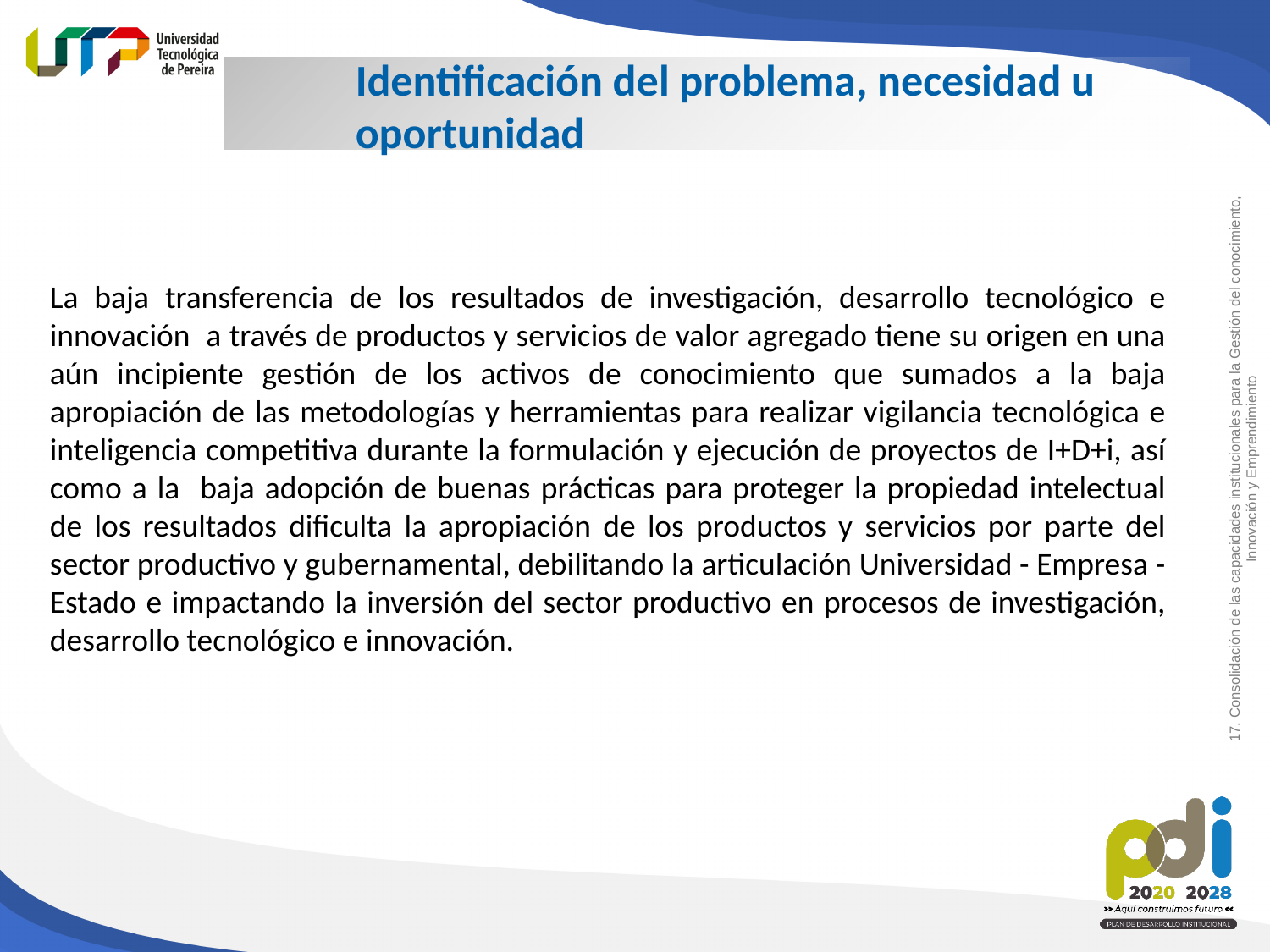

Identificación del problema, necesidad u oportunidad

La baja transferencia de los resultados de investigación, desarrollo tecnológico e innovación  a través de productos y servicios de valor agregado tiene su origen en una aún incipiente gestión de los activos de conocimiento que sumados a la baja apropiación de las metodologías y herramientas para realizar vigilancia tecnológica e inteligencia competitiva durante la formulación y ejecución de proyectos de I+D+i, así como a la  baja adopción de buenas prácticas para proteger la propiedad intelectual de los resultados dificulta la apropiación de los productos y servicios por parte del sector productivo y gubernamental, debilitando la articulación Universidad - Empresa - Estado e impactando la inversión del sector productivo en procesos de investigación, desarrollo tecnológico e innovación.
17. Consolidación de las capacidades institucionales para la Gestión del conocimiento, Innovación y Emprendimiento